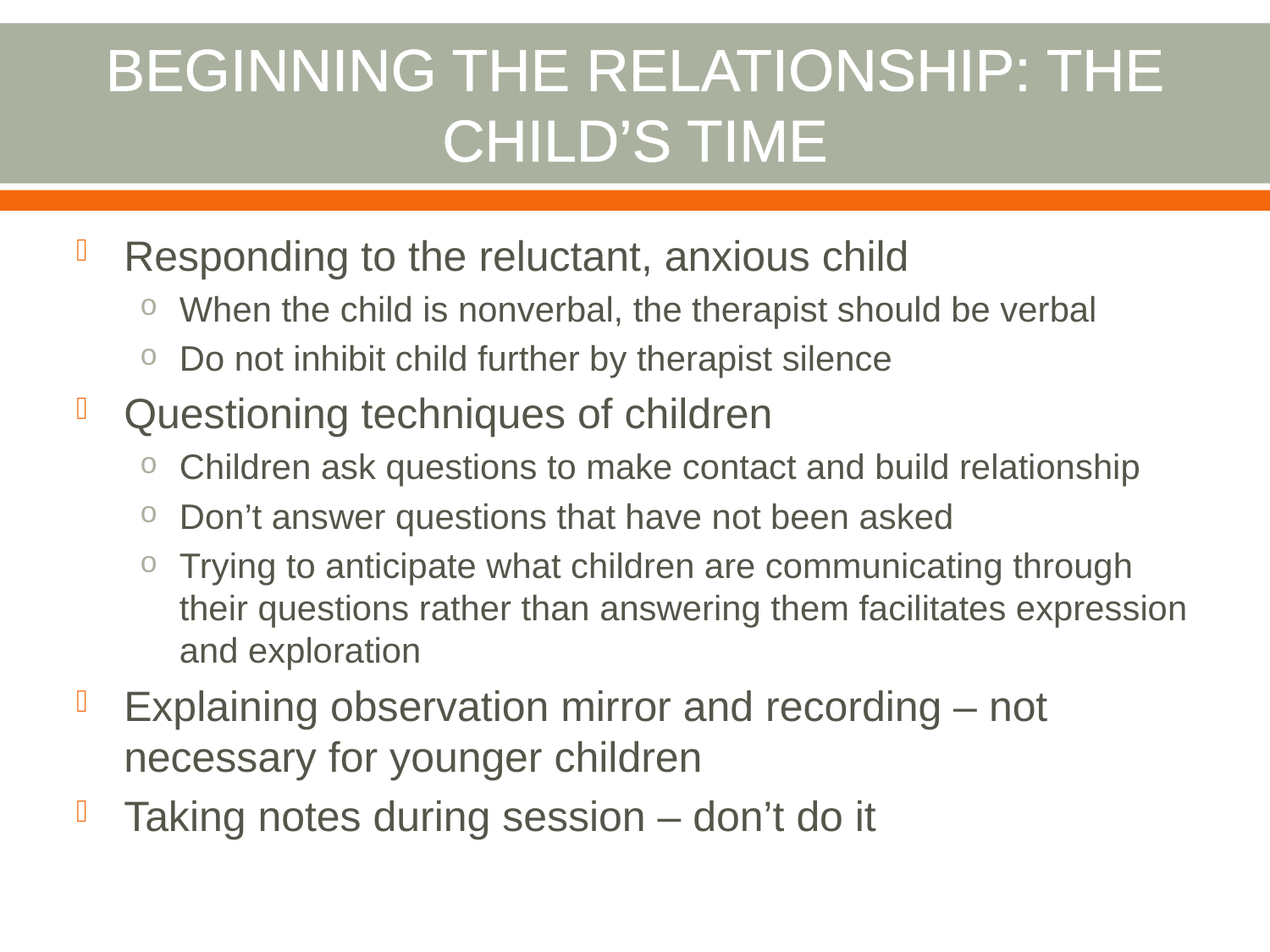

# Beginning the Relationship: The Child’s Time
Responding to the reluctant, anxious child
When the child is nonverbal, the therapist should be verbal
Do not inhibit child further by therapist silence
Questioning techniques of children
Children ask questions to make contact and build relationship
Don’t answer questions that have not been asked
Trying to anticipate what children are communicating through their questions rather than answering them facilitates expression and exploration
Explaining observation mirror and recording – not necessary for younger children
Taking notes during session – don’t do it